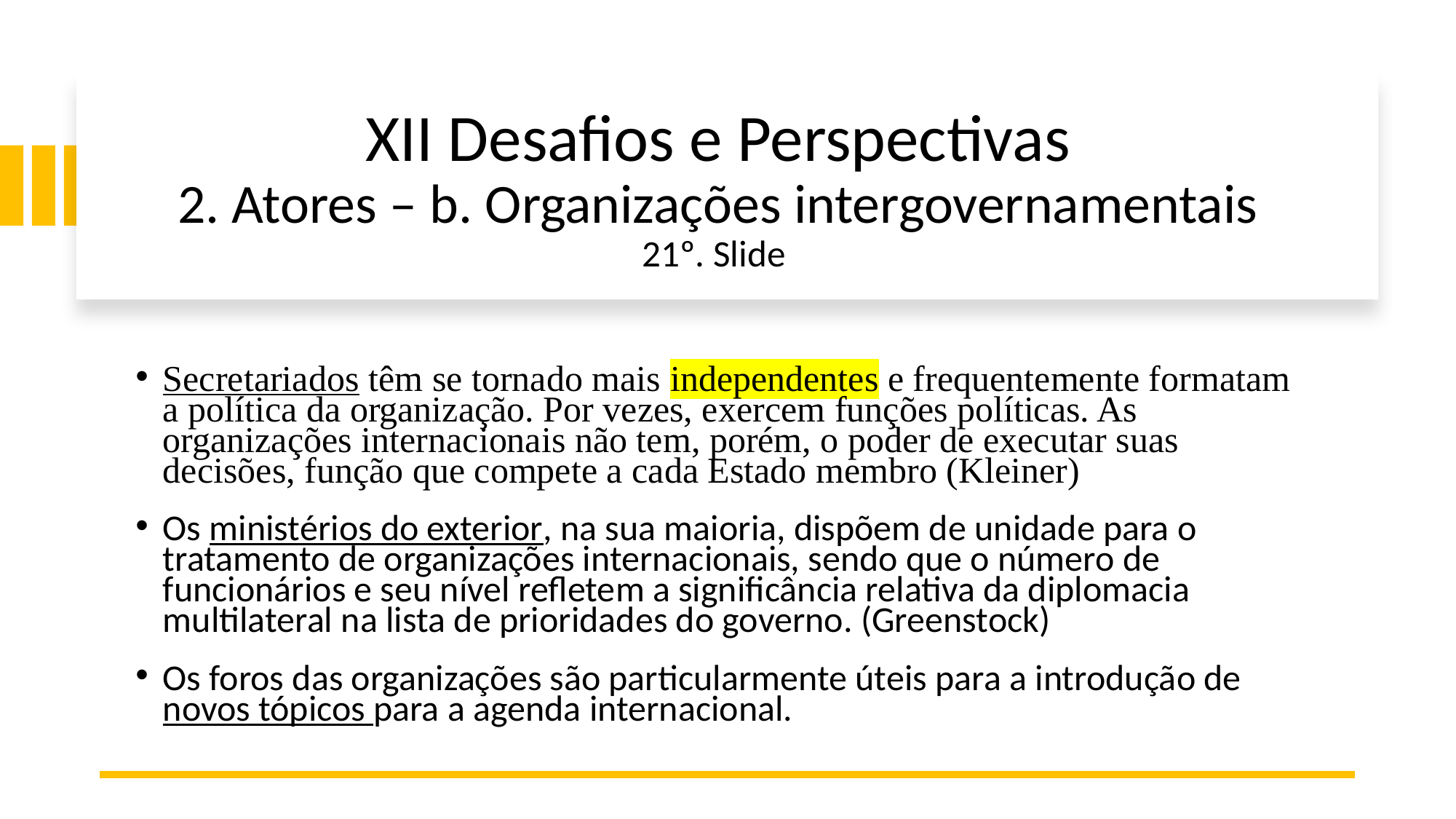

# XII Desafios e Perspectivas 2. Atores – b. Organizações intergovernamentais 21º. Slide

Secretariados têm se tornado mais independentes e frequentemente formatam a política da organização. Por vezes, exercem funções políticas. As organizações internacionais não tem, porém, o poder de executar suas decisões, função que compete a cada Estado membro (Kleiner)
Os ministérios do exterior, na sua maioria, dispõem de unidade para o tratamento de organizações internacionais, sendo que o número de funcionários e seu nível refletem a significância relativa da diplomacia multilateral na lista de prioridades do governo. (Greenstock)
Os foros das organizações são particularmente úteis para a introdução de novos tópicos para a agenda internacional.